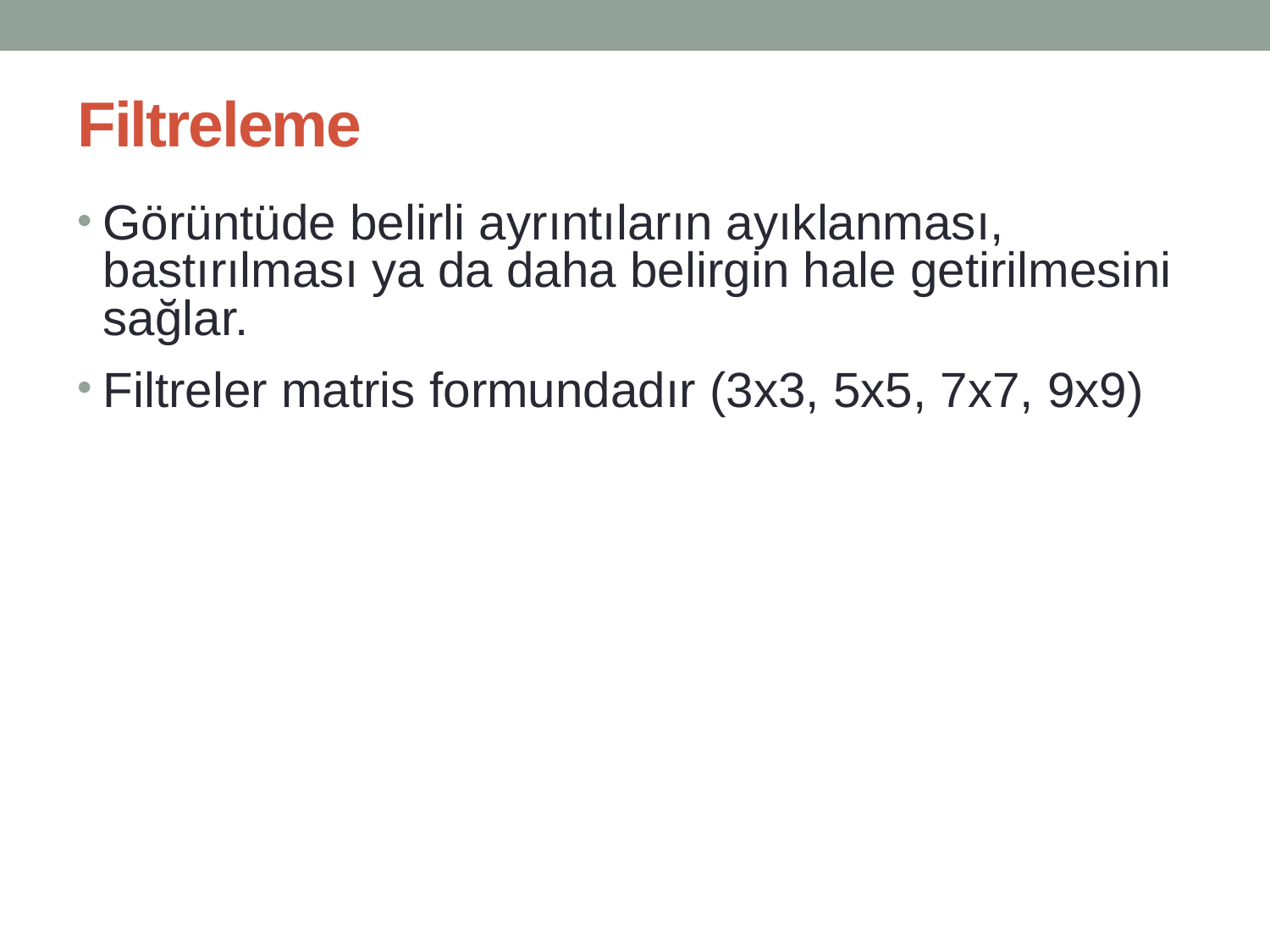

# Filtreleme
Görüntüde belirli ayrıntıların ayıklanması, bastırılması ya da daha belirgin hale getirilmesini sağlar.
Filtreler matris formundadır (3x3, 5x5, 7x7, 9x9)